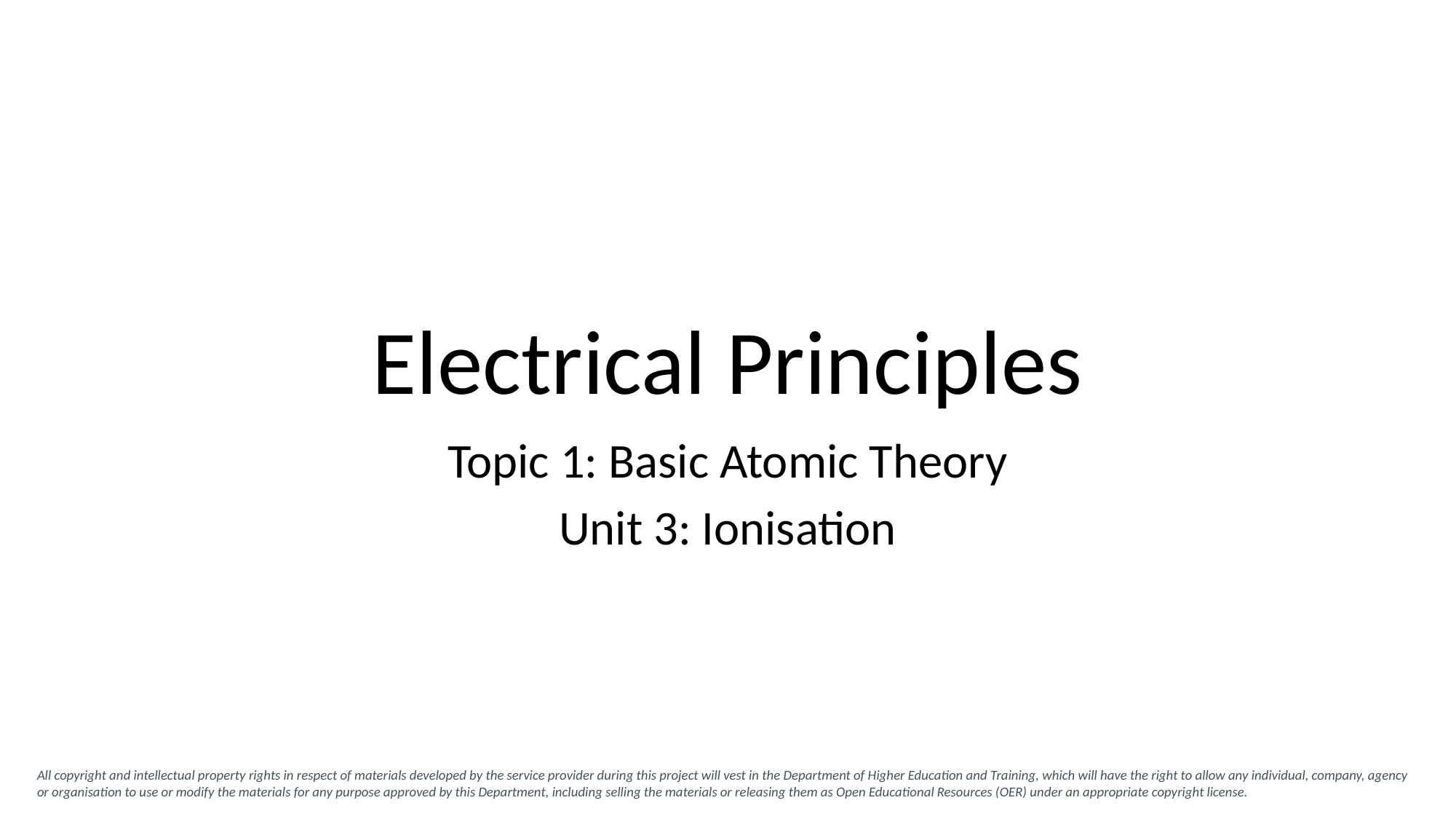

# Electrical Principles
Topic 1: Basic Atomic Theory
Unit 3: Ionisation